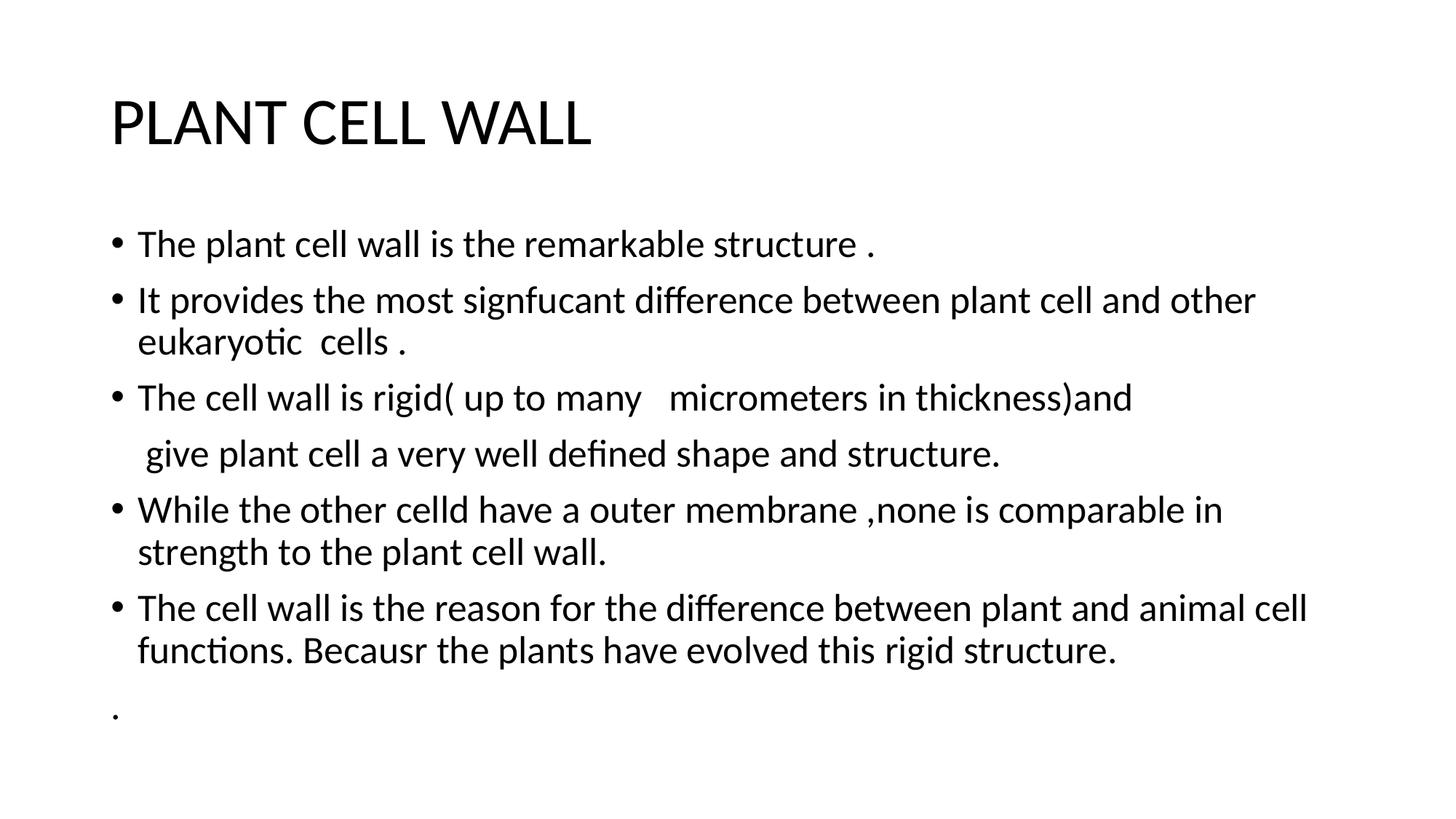

# PLANT CELL WALL
The plant cell wall is the remarkable structure .
It provides the most signfucant difference between plant cell and other eukaryotic  cells .
The cell wall is rigid( up to many   micrometers in thickness)and
    give plant cell a very well defined shape and structure.
While the other celld have a outer membrane ,none is comparable in strength to the plant cell wall.
The cell wall is the reason for the difference between plant and animal cell functions. Becausr the plants have evolved this rigid structure.
.